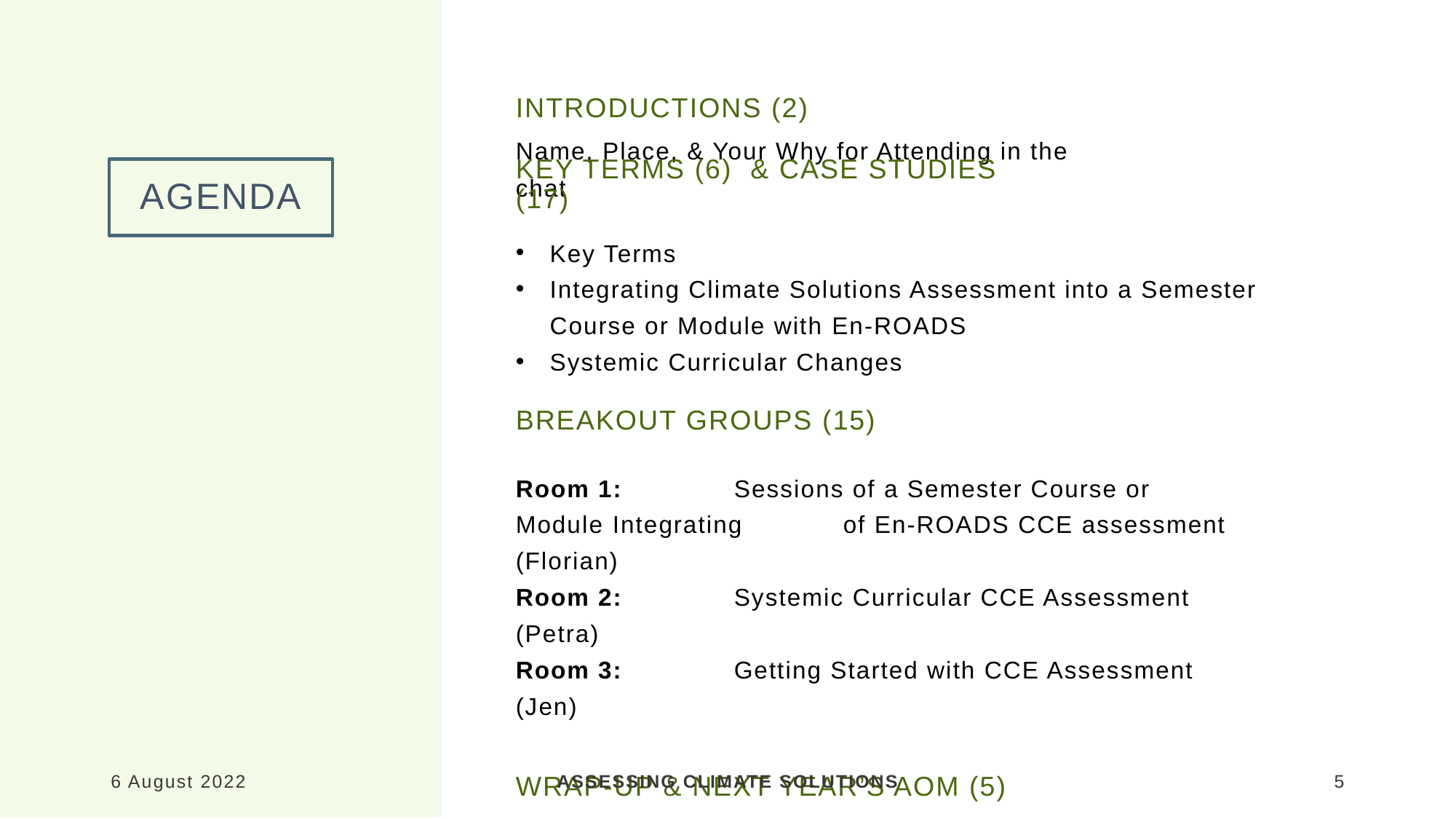

Introductions (2)

Name, Place, & Your Why for Attending in the chat

# agenda
Key Terms (6)  & Case studies (17)
Key Terms
Integrating Climate Solutions Assessment into a Semester Course or Module with En-ROADS
Systemic Curricular Changes

Breakout groups (15)
Room 1: 	Sessions of a Semester Course or Module Integrating 	of En-ROADS CCE assessment (Florian)
Room 2: 	Systemic Curricular CCE Assessment (Petra)
Room 3: 	Getting Started with CCE Assessment (Jen)

WRAP-UP & NEXT YEAR’S AOM (5)

6 August 2022
Assessing Climate Solutions
5